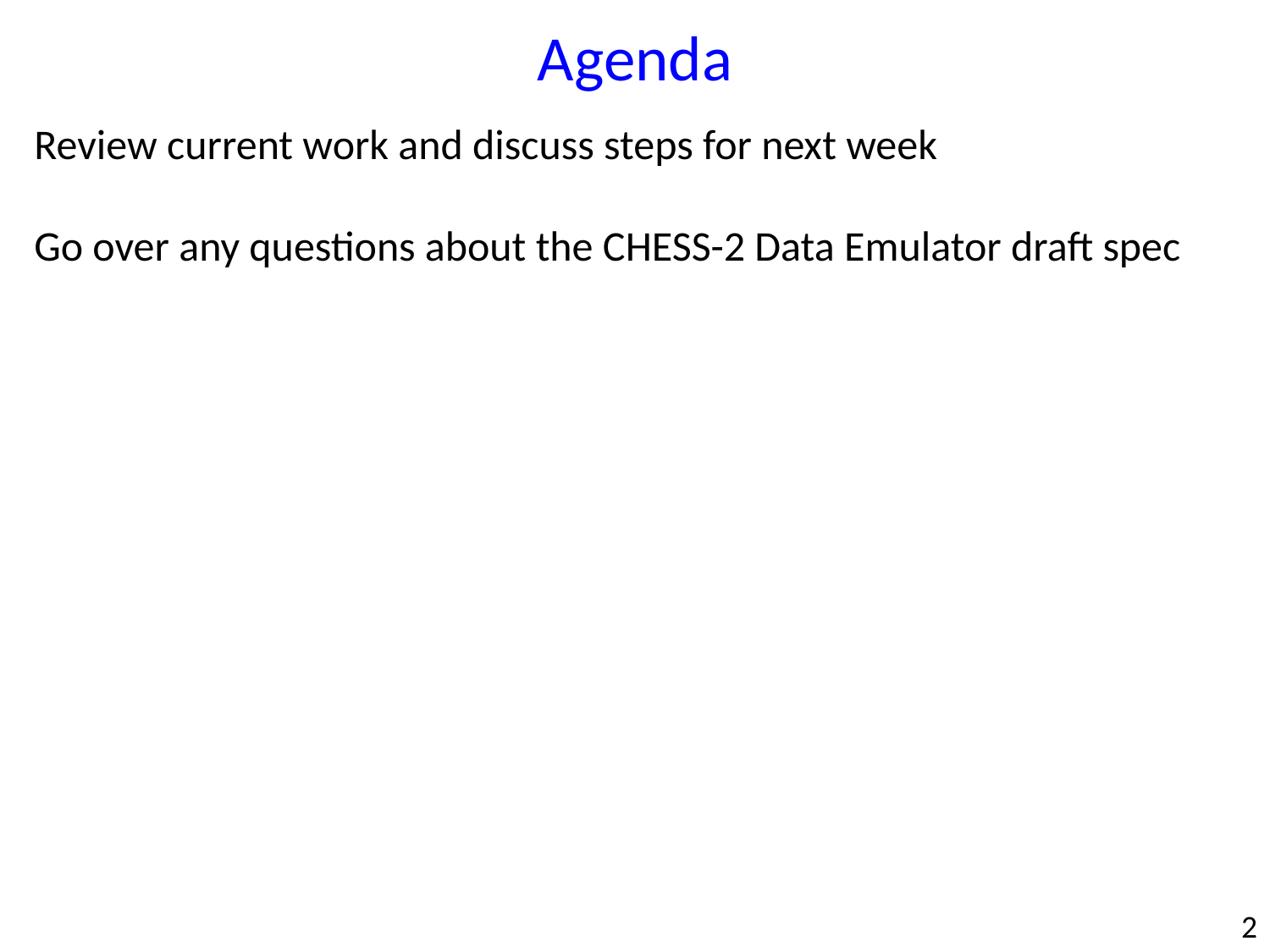

Agenda
Review current work and discuss steps for next week

Go over any questions about the CHESS-2 Data Emulator draft spec
2